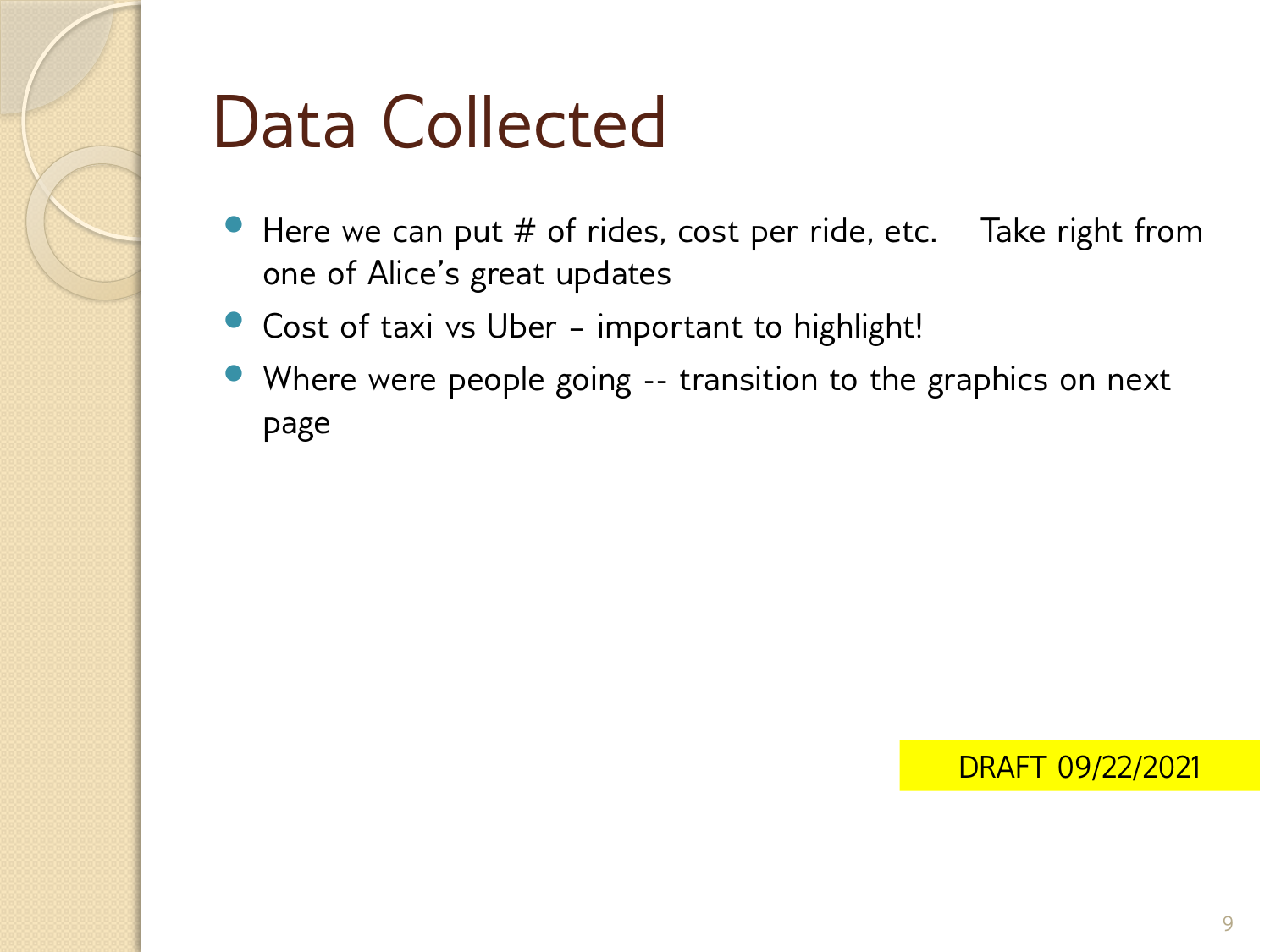

# Data Collected
Here we can put # of rides, cost per ride, etc.    Take right from one of Alice’s great updates
Cost of taxi vs Uber – important to highlight!
Where were people going -- transition to the graphics on next page

DRAFT 09/22/2021
9